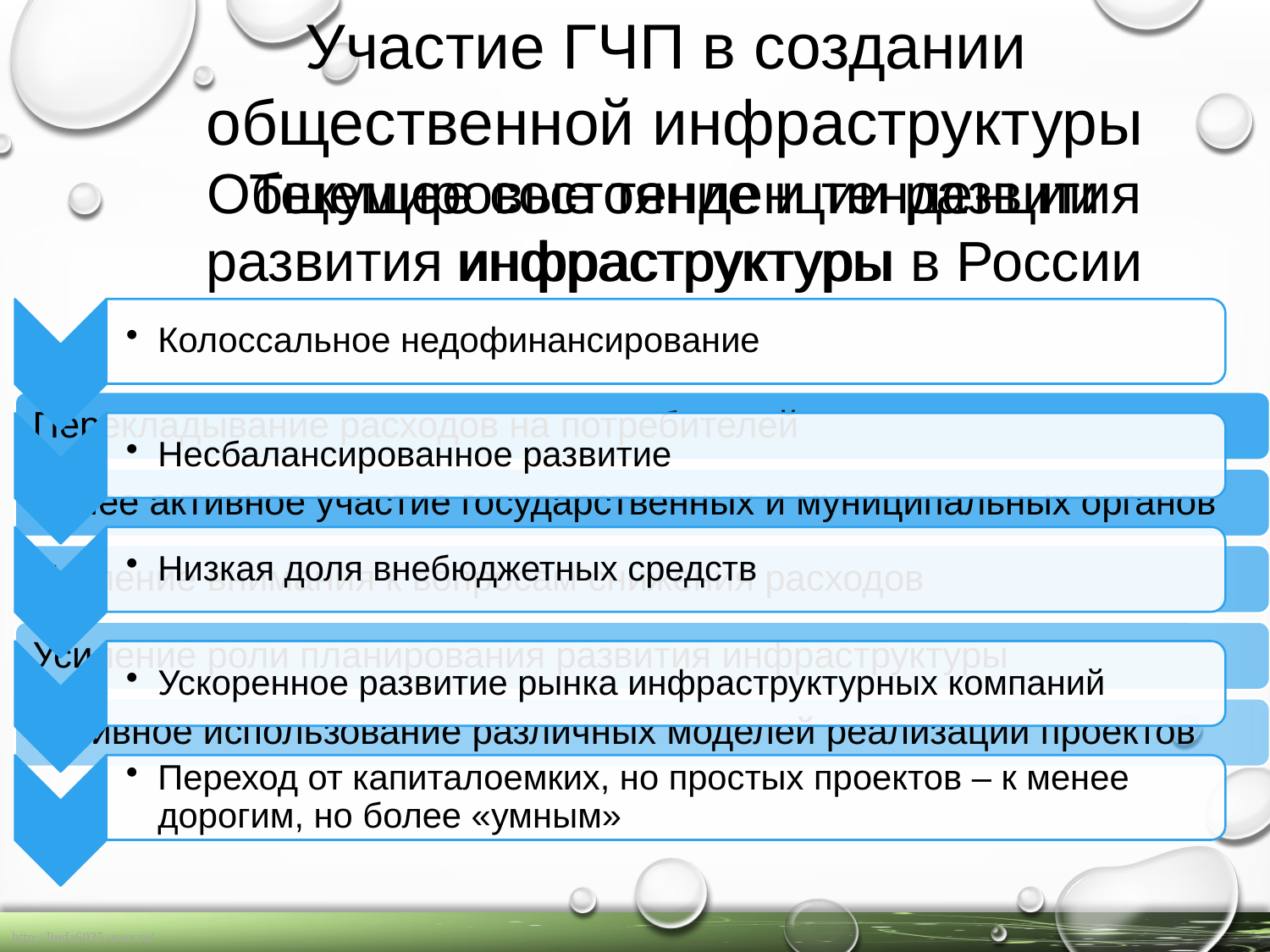

Участие ГЧП в создании
общественной инфраструктуры
Общемировые тенденции развития
инфраструктуры
Текущее состояние и тенденции развития инфраструктуры в России
Перекладывание расходов на потребителей
Более активное участие государственных и муниципальных органов
Усиление внимания к вопросам снижения расходов
Усиление роли планирования развития инфраструктуры
Активное использование различных моделей реализации проектов

Колоссальное недофинансирование

Несбалансированное развитие

Низкая доля внебюджетных средств

Ускоренное развитие рынка инфраструктурных компаний

Переход от капиталоемких, но простых проектов – к менее дорогим, но более «умным»